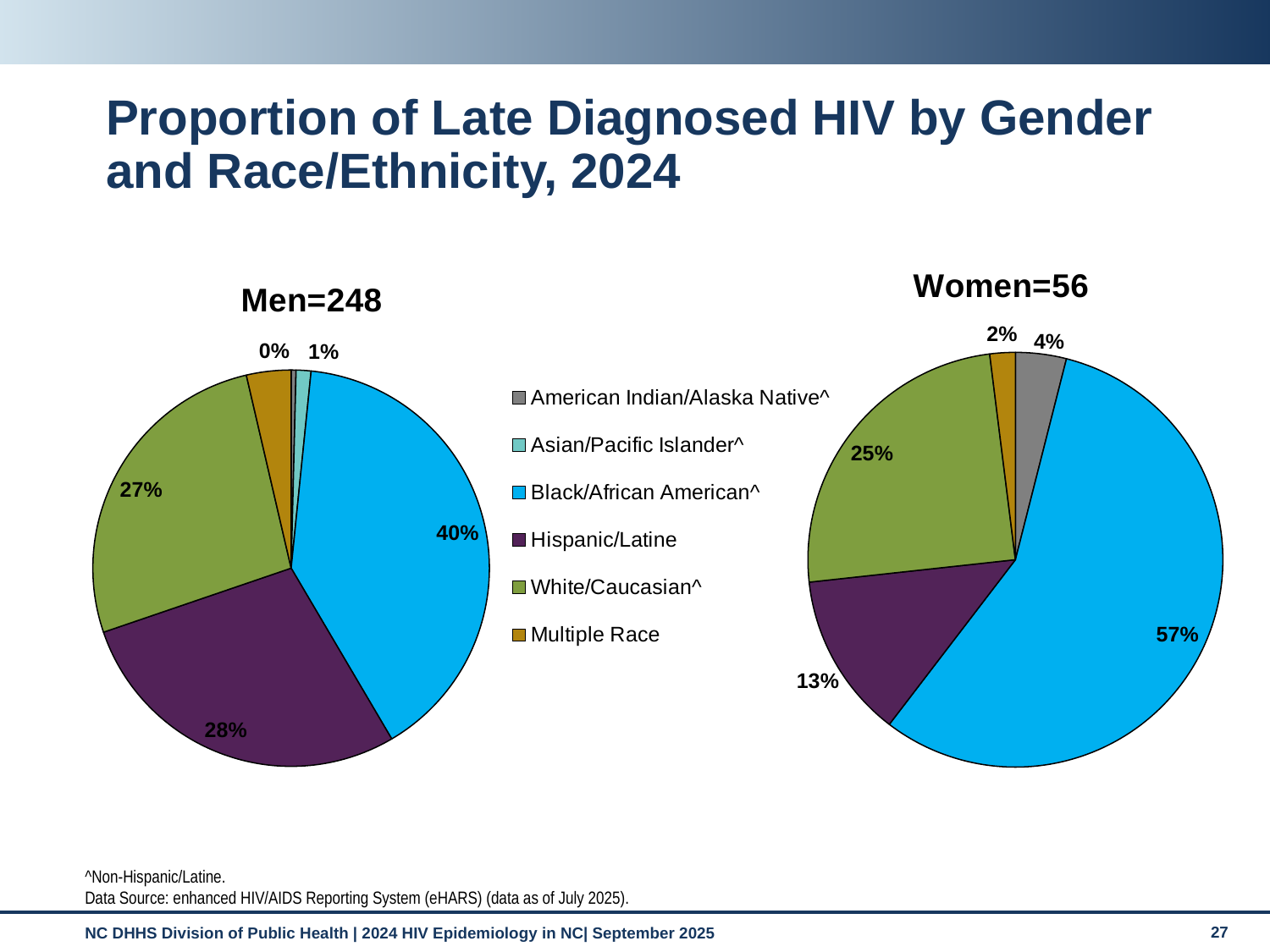

# Proportion of Late Diagnosed HIV by Gender and Race/Ethnicity, 2024

### Chart: Men=248

| Category | Men |
|---|---|
| American Indian/Alaska Native^ | 0.004 |
| Asian/Pacific Islander^ | 0.0121 |
| Black/African American^ | 0.3992 |
| Hispanic/Latine | 0.2823 |
| White/Caucasian^ | 0.2661 |
| Multiple Race | 0.0363 |

### Chart: Women=56

| Category | Women |
|---|---|
| American Indian/Alaska Native | 0.04 |
| Asian/Pacific Islander | 0.0 |
| Black/African American | 0.57 |
| Hispanic/Latine | 0.13 |
| White/Caucasian* | 0.25 |
| Multiple Race | 0.02 |
^Non-Hispanic/Latine.
Data Source: enhanced HIV/AIDS Reporting System (eHARS) (data as of July 2025).